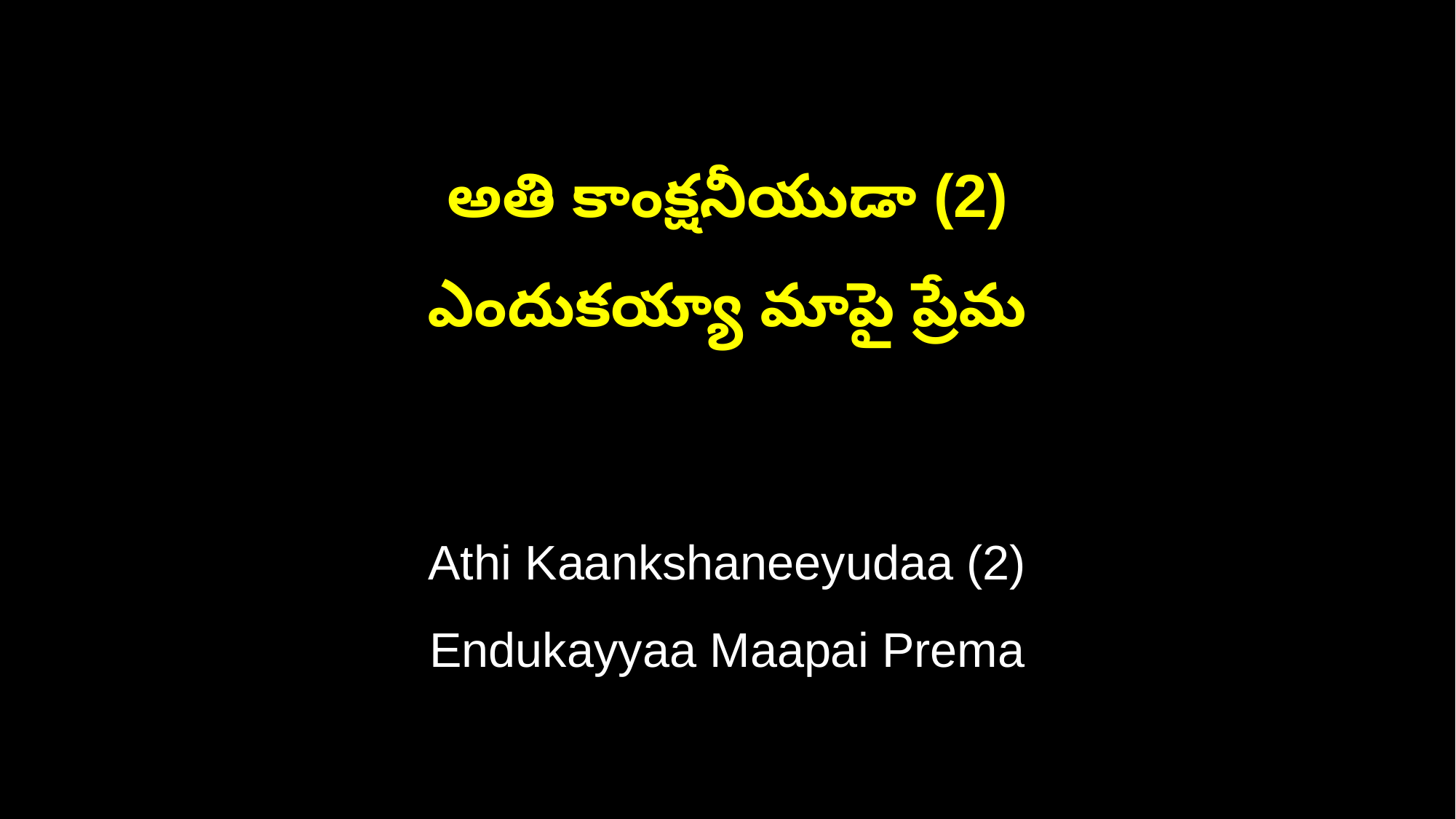

అతి కాంక్షనీయుడా (2)
ఎందుకయ్యా మాపై ప్రేమ
Athi Kaankshaneeyudaa (2)
Endukayyaa Maapai Prema